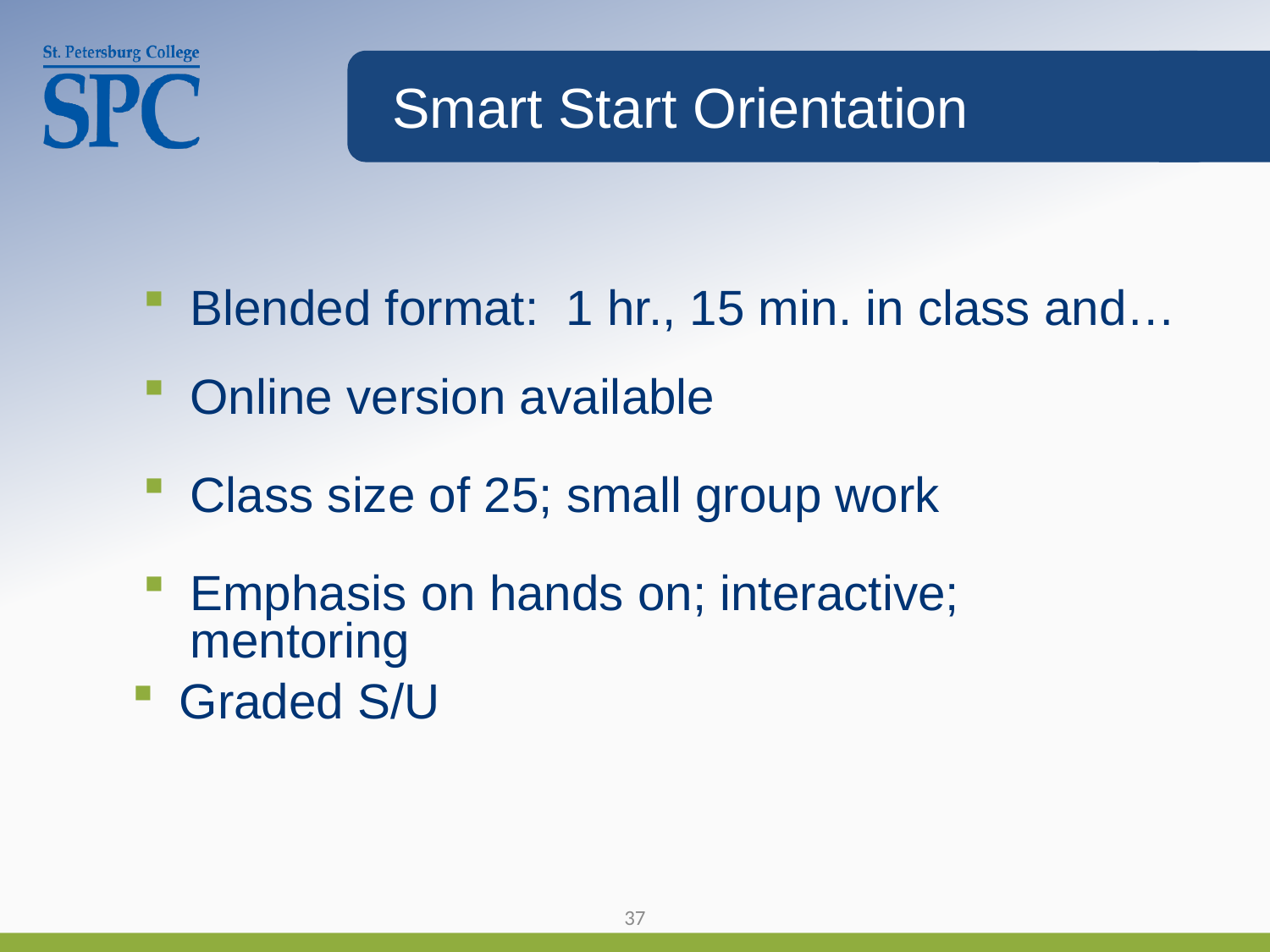

Smart Start Orientation
Blended format:  1 hr., 15 min. in class and…

Online version available
Class size of 25; small group work
Emphasis on hands on; interactive; mentoring
Graded S/U
37